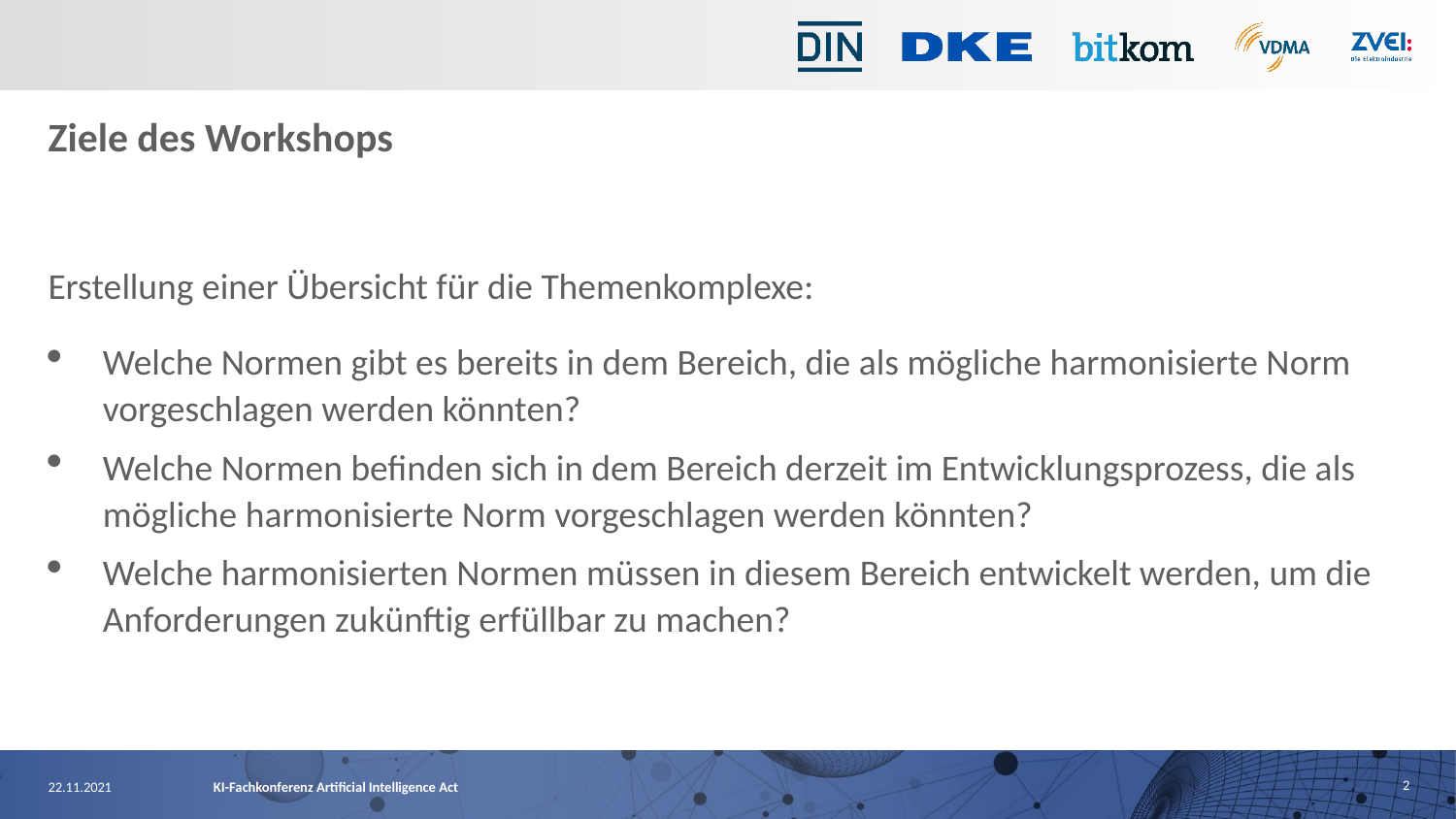

# Ziele des Workshops
Erstellung einer Übersicht für die Themenkomplexe:
Welche Normen gibt es bereits in dem Bereich, die als mögliche harmonisierte Norm vorgeschlagen werden könnten?
Welche Normen befinden sich in dem Bereich derzeit im Entwicklungsprozess, die als mögliche harmonisierte Norm vorgeschlagen werden könnten?
Welche harmonisierten Normen müssen in diesem Bereich entwickelt werden, um die Anforderungen zukünftig erfüllbar zu machen?

2
22.11.2021
KI-Fachkonferenz Artificial Intelligence Act